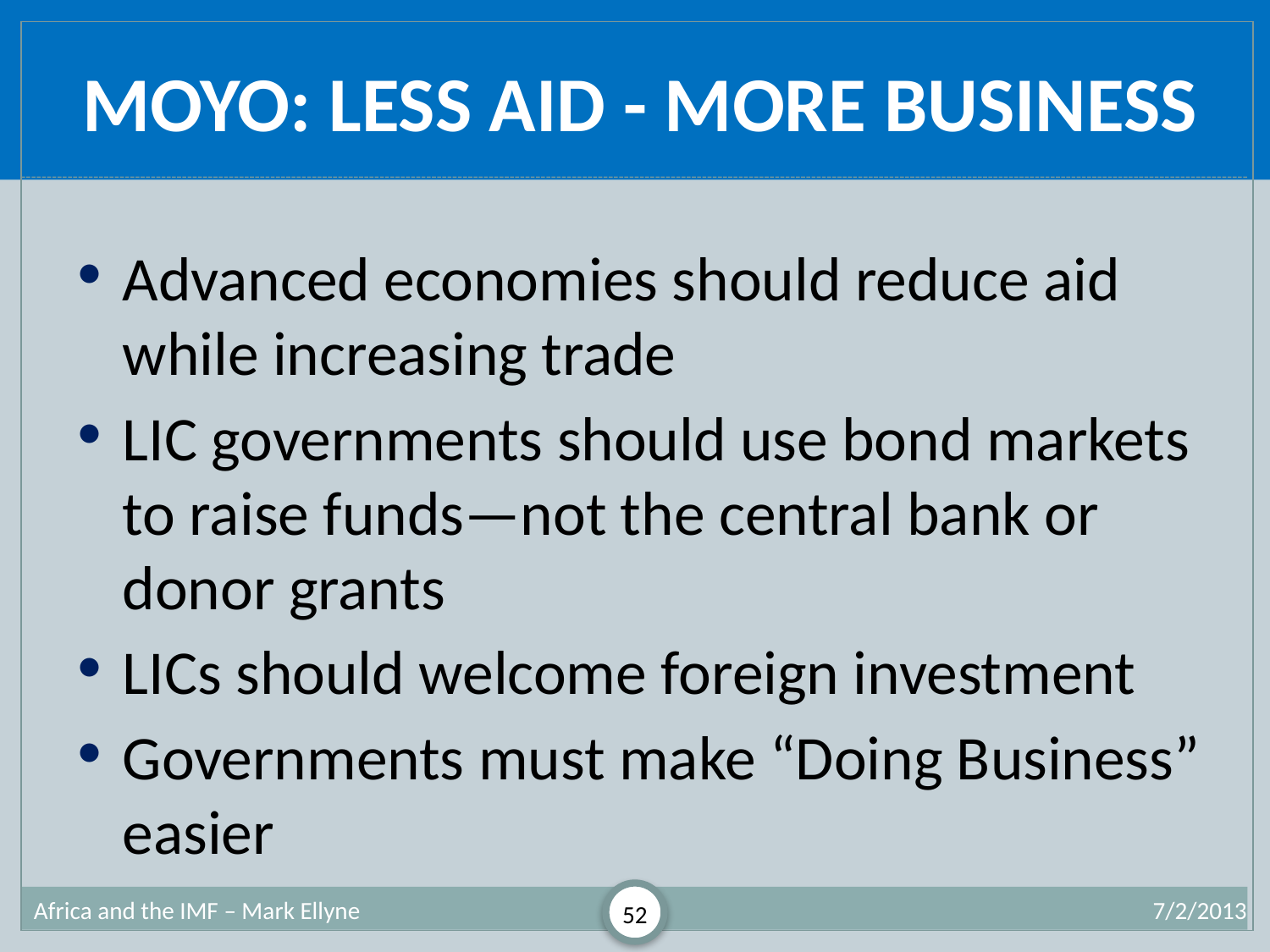

# Moyo: Less Aid - More Business
Advanced economies should reduce aid while increasing trade
LIC governments should use bond markets to raise funds—not the central bank or donor grants
LICs should welcome foreign investment
Governments must make “Doing Business” easier
Africa and the IMF – Mark Ellyne
52
7/2/2013